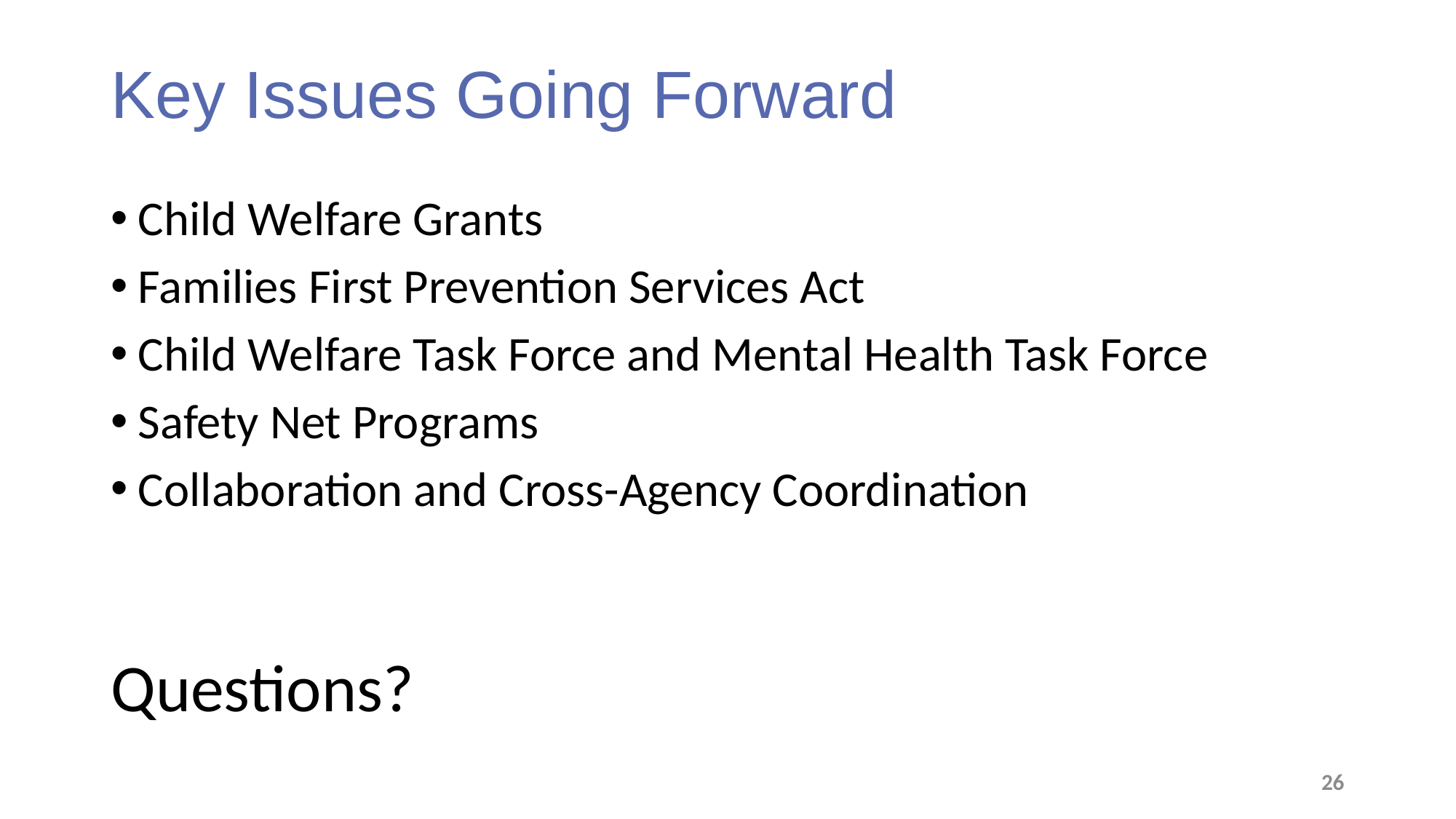

# Key Issues Going Forward
Child Welfare Grants
Families First Prevention Services Act
Child Welfare Task Force and Mental Health Task Force
Safety Net Programs
Collaboration and Cross-Agency Coordination

Questions?
26